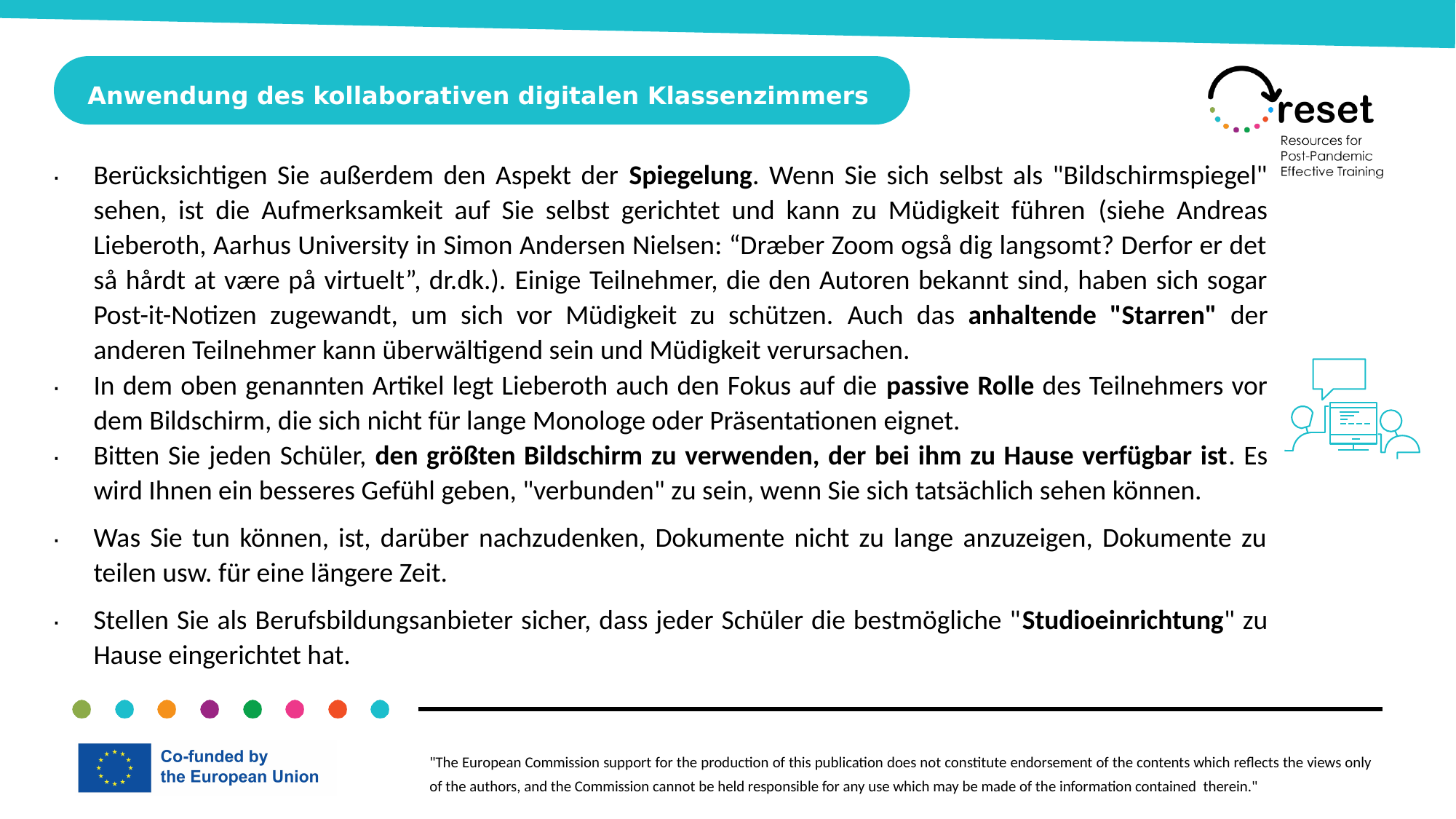

Anwendung des kollaborativen digitalen Klassenzimmers

Berücksichtigen Sie außerdem den Aspekt der Spiegelung. Wenn Sie sich selbst als "Bildschirmspiegel" sehen, ist die Aufmerksamkeit auf Sie selbst gerichtet und kann zu Müdigkeit führen (siehe Andreas Lieberoth, Aarhus University in Simon Andersen Nielsen: “Dræber Zoom også dig langsomt? Derfor er det så hårdt at være på virtuelt”, dr.dk.). Einige Teilnehmer, die den Autoren bekannt sind, haben sich sogar Post-it-Notizen zugewandt, um sich vor Müdigkeit zu schützen. Auch das anhaltende "Starren" der anderen Teilnehmer kann überwältigend sein und Müdigkeit verursachen.
In dem oben genannten Artikel legt Lieberoth auch den Fokus auf die passive Rolle des Teilnehmers vor dem Bildschirm, die sich nicht für lange Monologe oder Präsentationen eignet.
Bitten Sie jeden Schüler, den größten Bildschirm zu verwenden, der bei ihm zu Hause verfügbar ist. Es wird Ihnen ein besseres Gefühl geben, "verbunden" zu sein, wenn Sie sich tatsächlich sehen können.
Was Sie tun können, ist, darüber nachzudenken, Dokumente nicht zu lange anzuzeigen, Dokumente zu teilen usw. für eine längere Zeit.
Stellen Sie als Berufsbildungsanbieter sicher, dass jeder Schüler die bestmögliche "Studioeinrichtung" zu Hause eingerichtet hat.